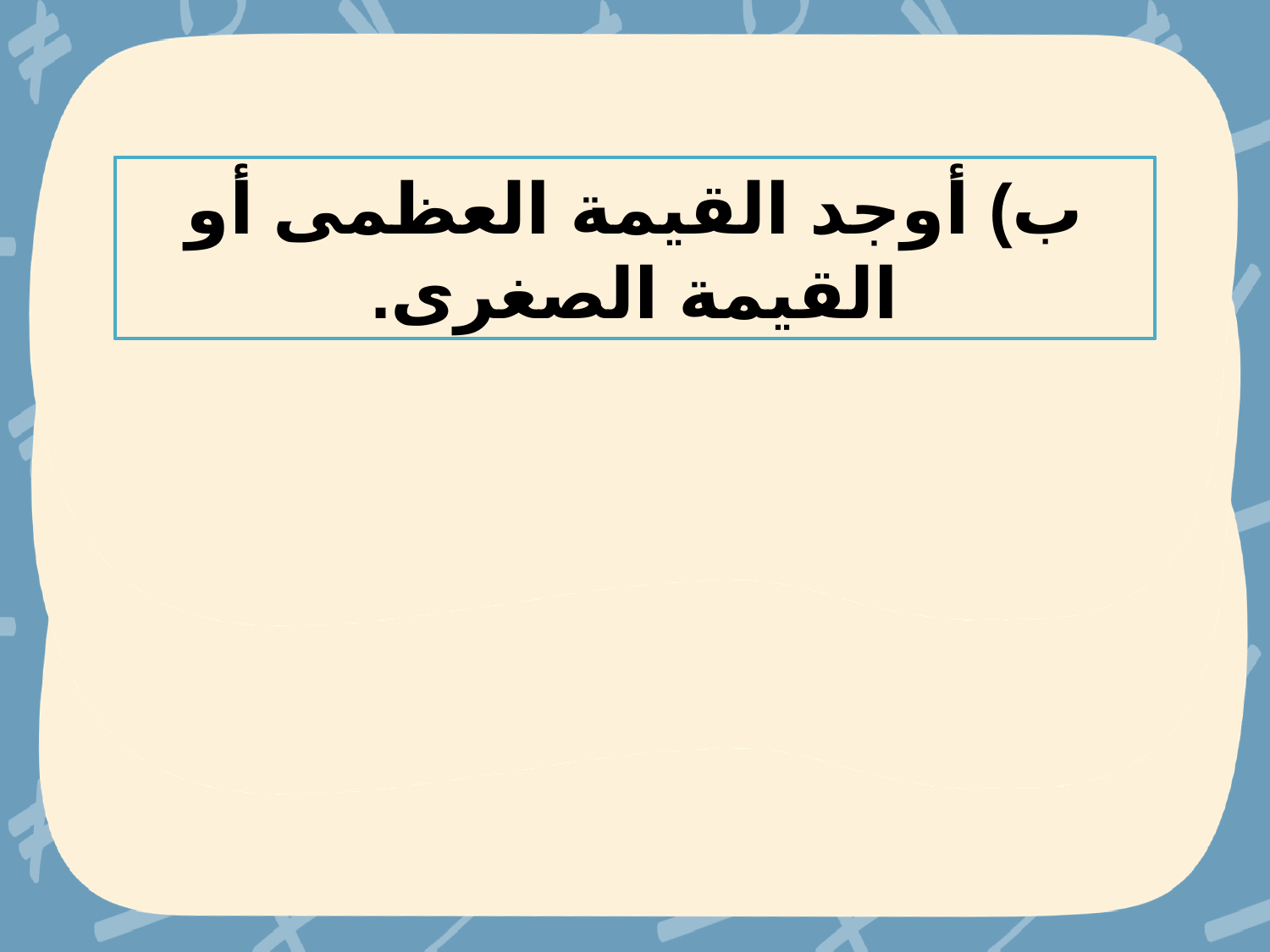

ب) أوجد القيمة العظمى أو القيمة الصغرى.